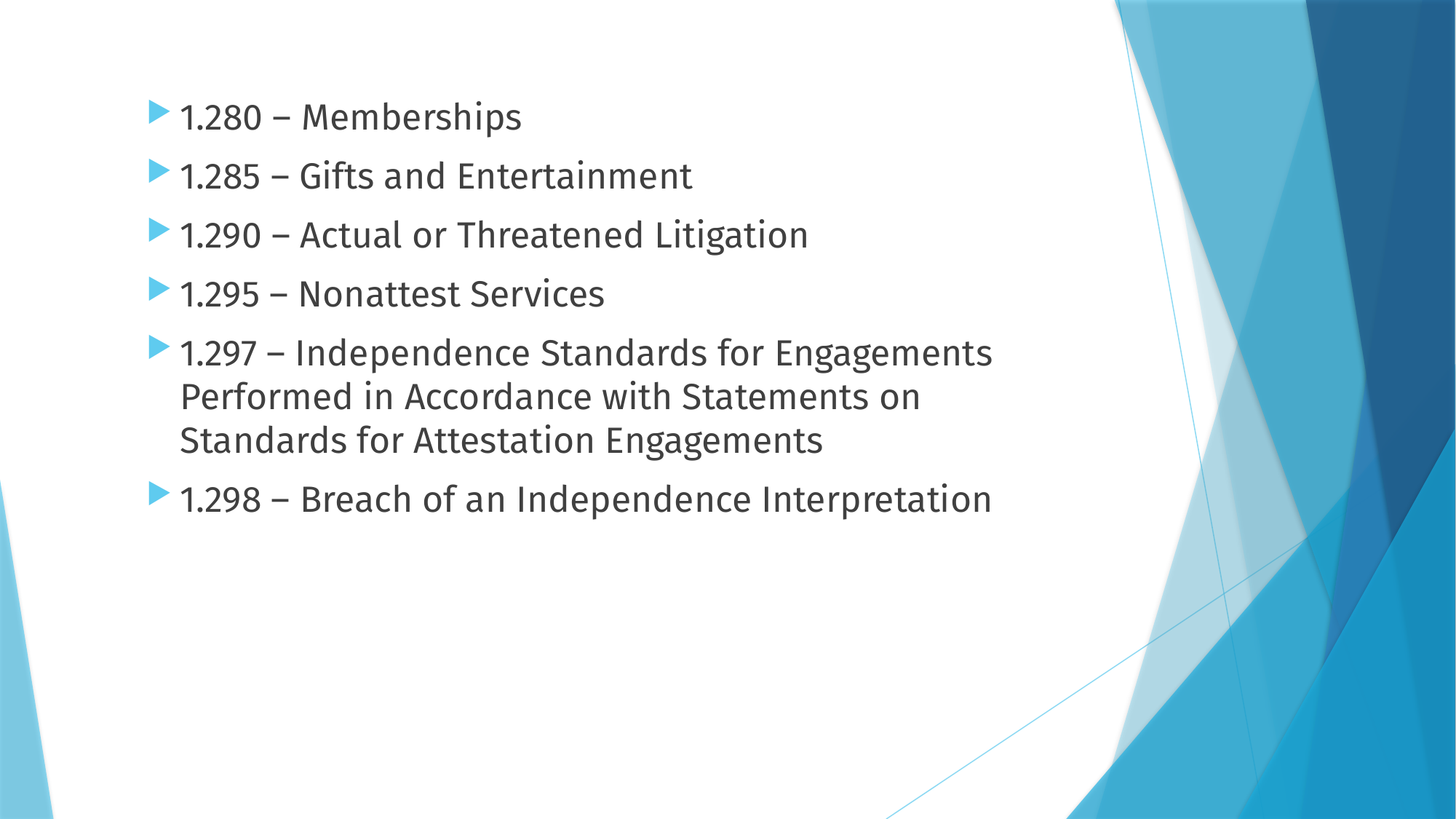

1.280 – Memberships
1.285 – Gifts and Entertainment
1.290 – Actual or Threatened Litigation
1.295 – Nonattest Services
1.297 – Independence Standards for Engagements Performed in Accordance with Statements on Standards for Attestation Engagements
1.298 – Breach of an Independence Interpretation